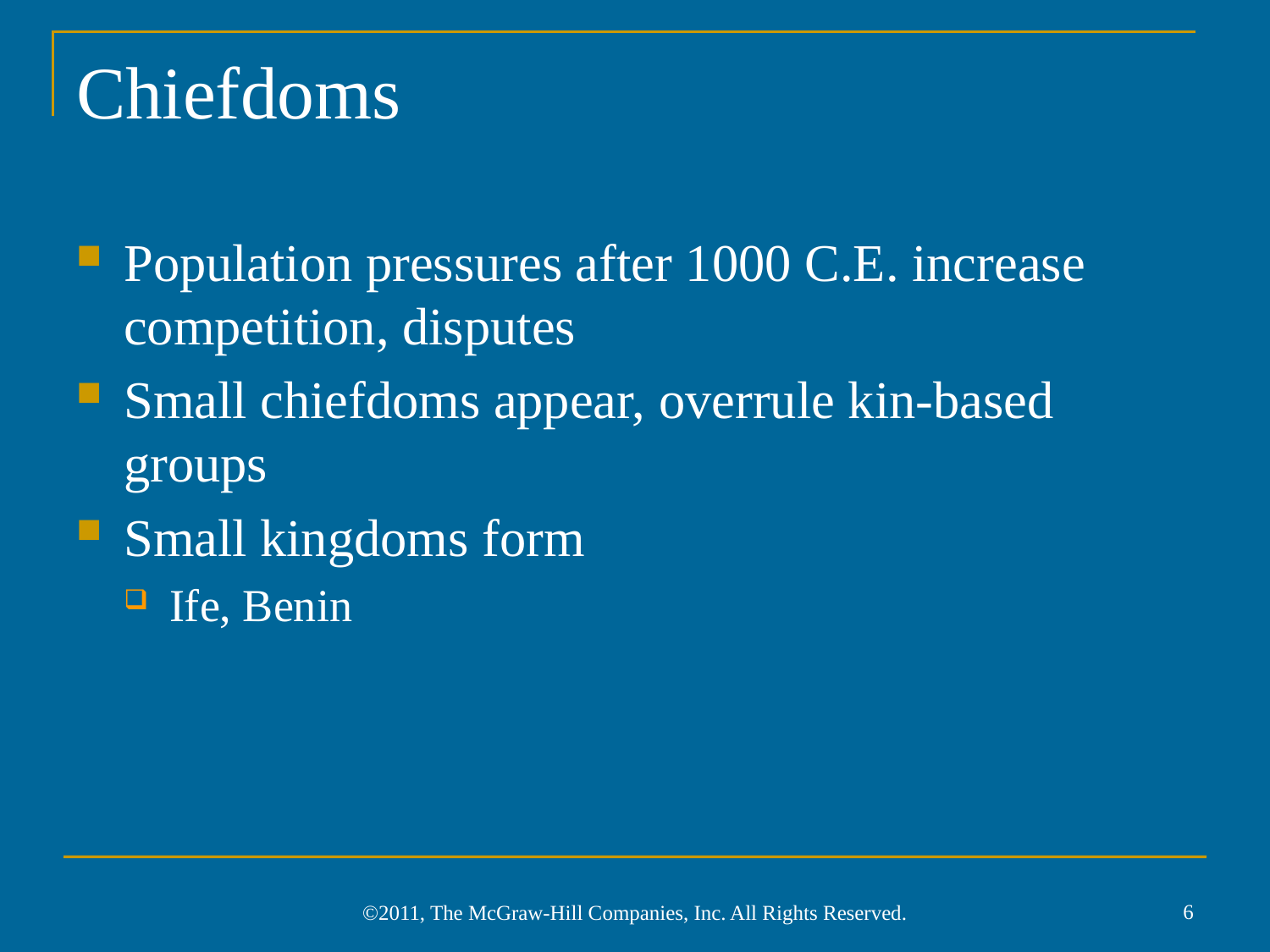

# Chiefdoms
Population pressures after 1000 C.E. increase competition, disputes
Small chiefdoms appear, overrule kin-based groups
Small kingdoms form
Ife, Benin
6
©2011, The McGraw-Hill Companies, Inc. All Rights Reserved.